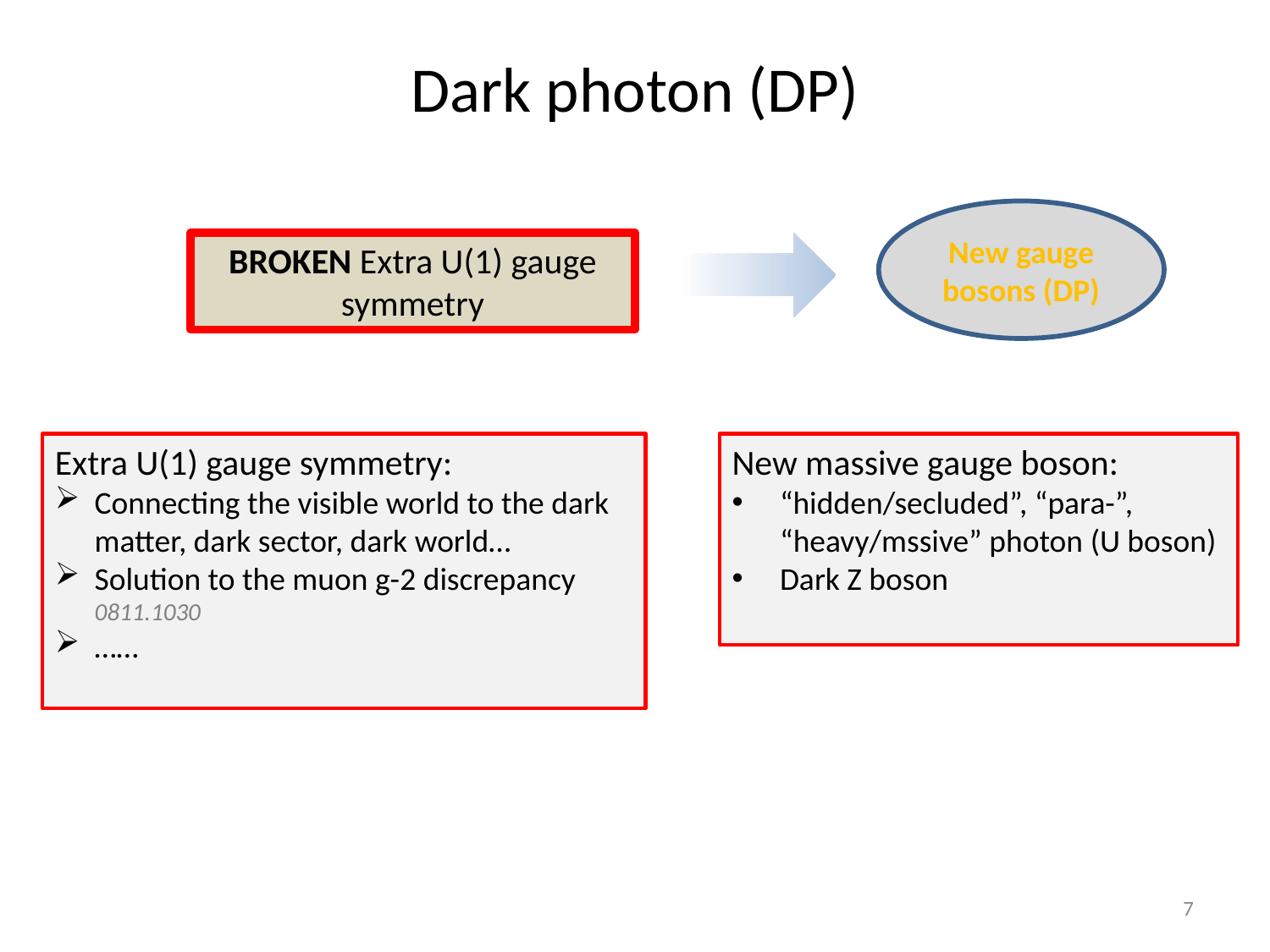

# Dark photon (DP)
New gauge bosons (DP)
BROKEN Extra U(1) gauge symmetry

Extra U(1) gauge symmetry:
Connecting the visible world to the dark matter, dark sector, dark world…
Solution to the muon g-2 discrepancy 0811.1030
……

New massive gauge boson:
“hidden/secluded”, “para-”, “heavy/mssive” photon (U boson)
Dark Z boson

7